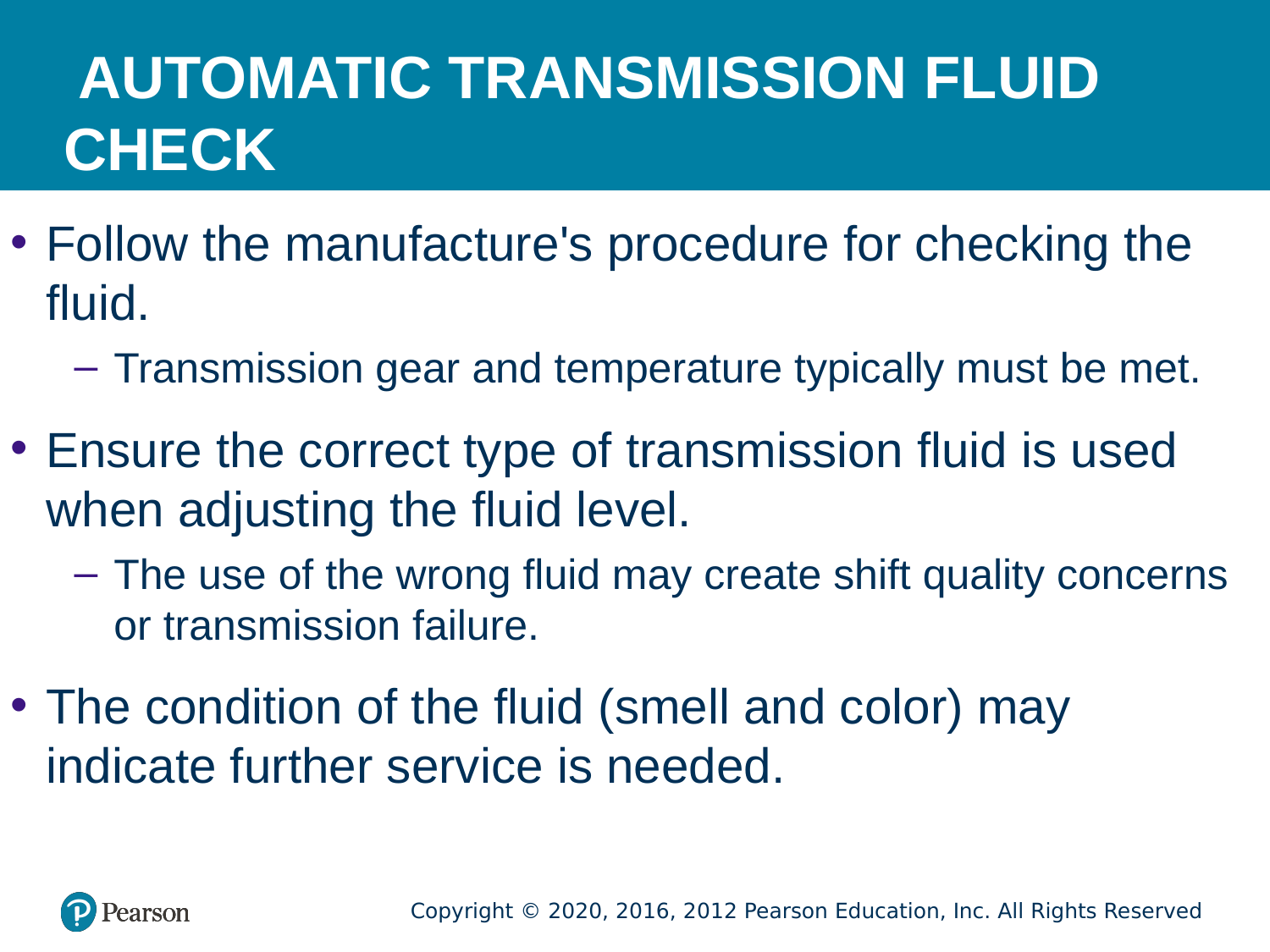

# AUTOMATIC TRANSMISSION FLUID CHECK
Follow the manufacture's procedure for checking the fluid.
Transmission gear and temperature typically must be met.
Ensure the correct type of transmission fluid is used when adjusting the fluid level.
The use of the wrong fluid may create shift quality concerns or transmission failure.
The condition of the fluid (smell and color) may indicate further service is needed.